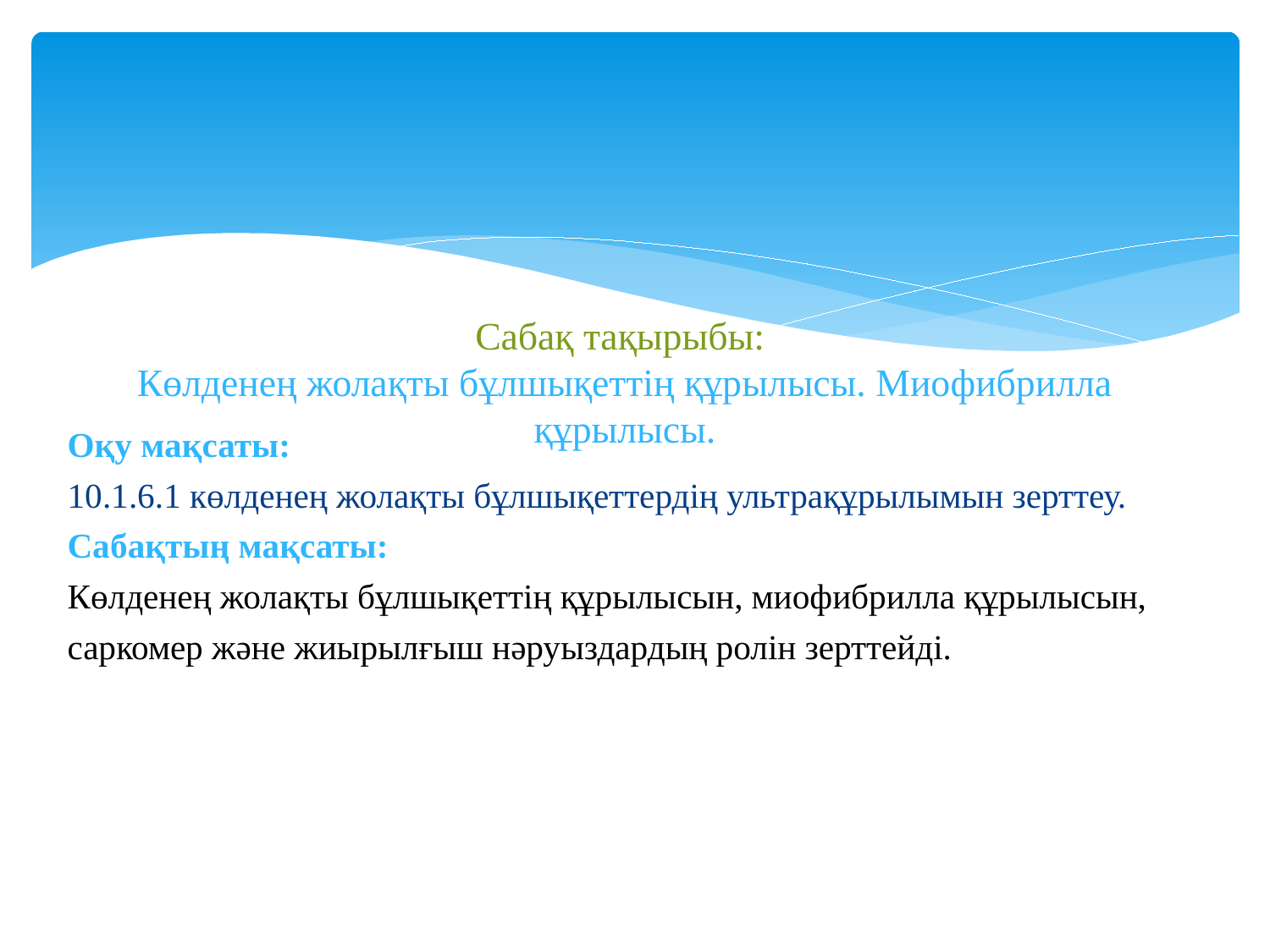

# Сабақ тақырыбы: Көлденең жолақты бұлшықеттің құрылысы. Миофибрилла құрылысы.
Оқу мақсаты:
10.1.6.1 көлденең жолақты бұлшықеттердің ультрақұрылымын зерттеу.
Сабақтың мақсаты:
Көлденең жолақты бұлшықеттің құрылысын, миофибрилла құрылысын,
саркомер және жиырылғыш нәруыздардың ролін зерттейді.